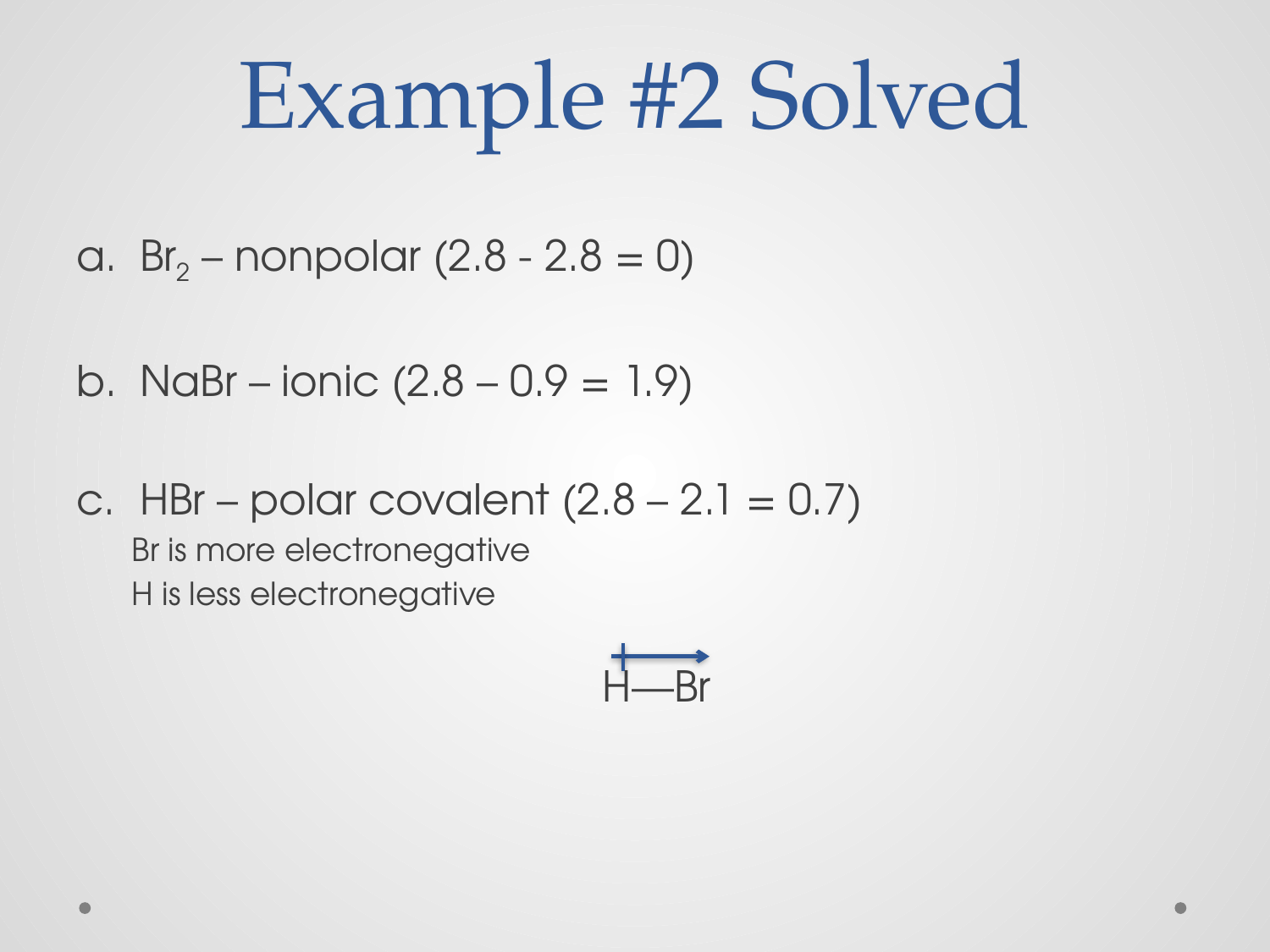

# Example #2 Solved
Br2 – nonpolar (2.8 - 2.8 = 0)

NaBr – ionic (2.8 – 0.9 = 1.9)

HBr – polar covalent (2.8 – 2.1 = 0.7)
Br is more electronegative
H is less electronegative

H—Br